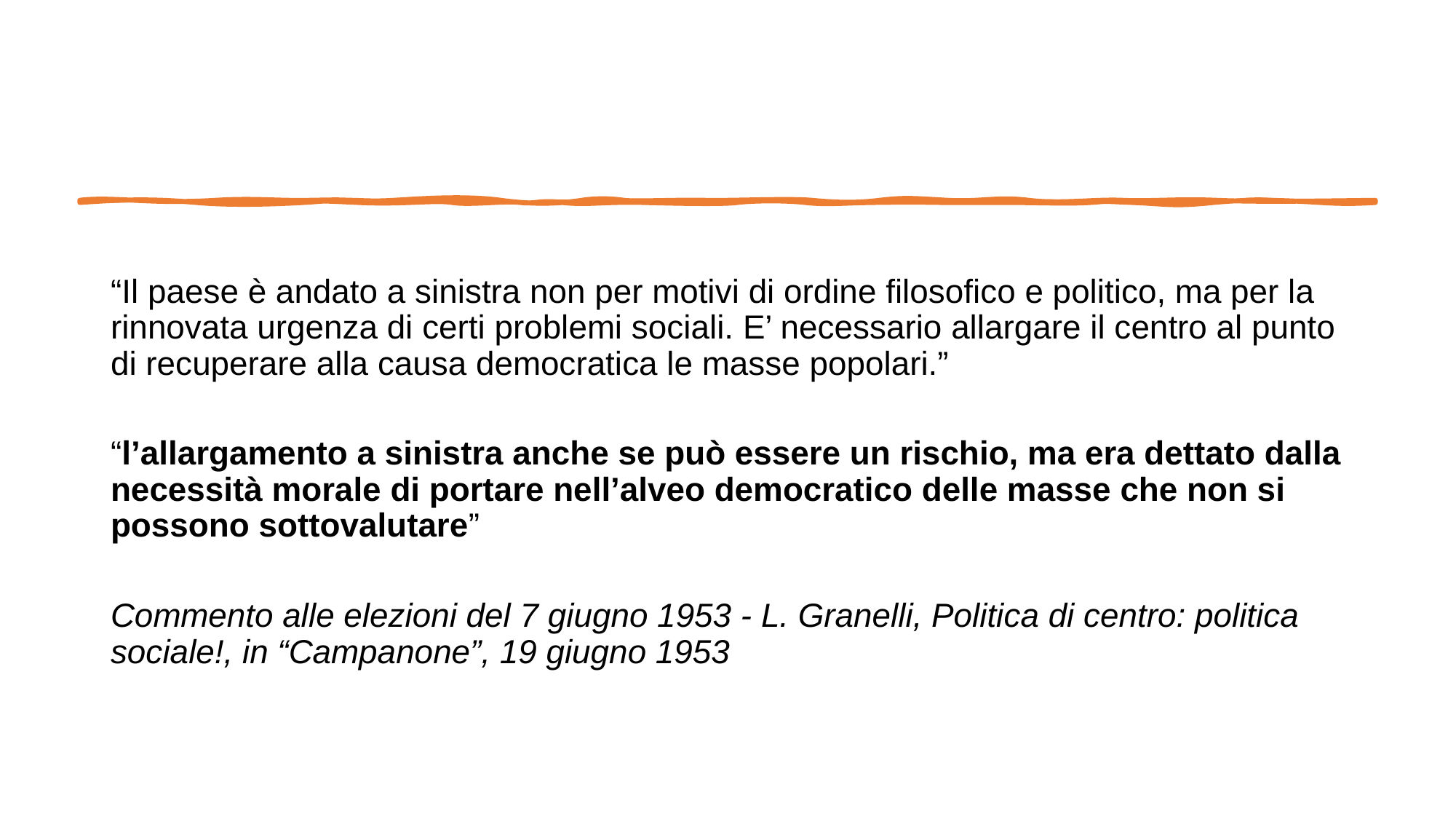

“Il paese è andato a sinistra non per motivi di ordine filosofico e politico, ma per la rinnovata urgenza di certi problemi sociali. E’ necessario allargare il centro al punto di recuperare alla causa democratica le masse popolari.”

“l’allargamento a sinistra anche se può essere un rischio, ma era dettato dalla necessità morale di portare nell’alveo democratico delle masse che non si possono sottovalutare”

Commento alle elezioni del 7 giugno 1953 - L. Granelli, Politica di centro: politica sociale!, in “Campanone”, 19 giugno 1953